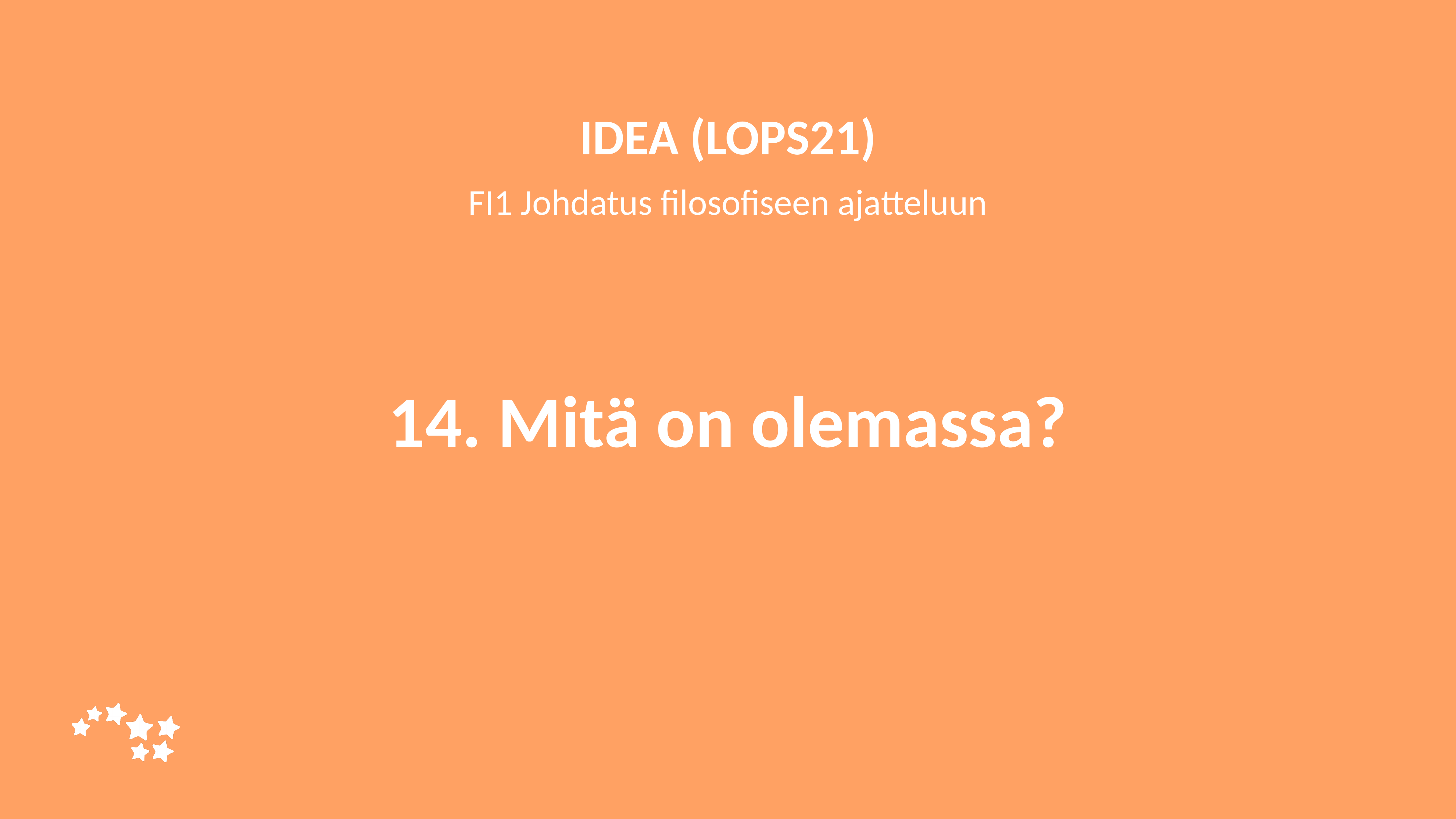

IDEA (LOPS21)
FI1 Johdatus filosofiseen ajatteluun
# 14. Mitä on olemassa?